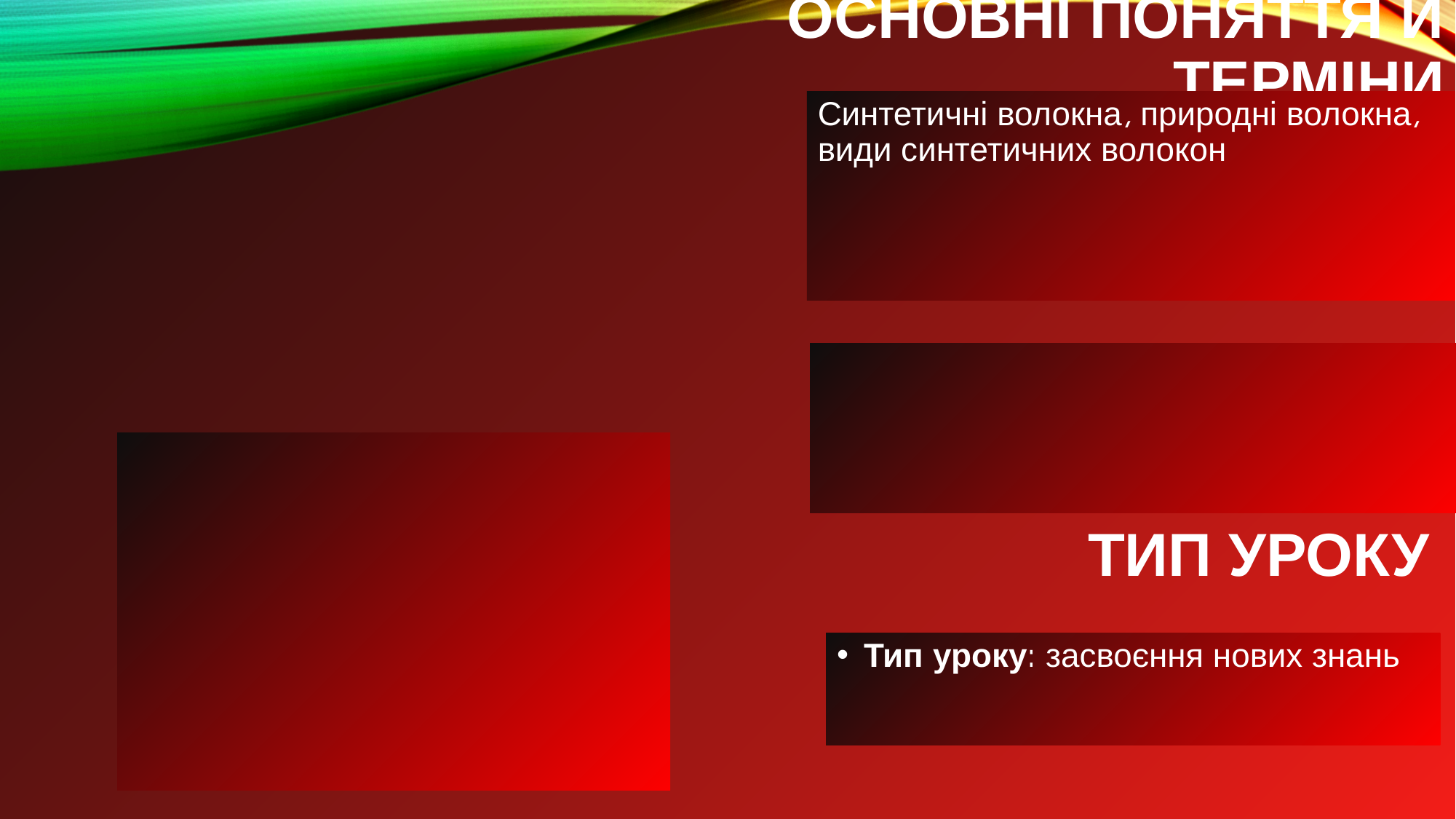

# Основні поняття й терміни
Синтетичні волокна, природні волокна, види синтетичних волокон

Тип уроку
Тип уроку: засвоєння нових знань